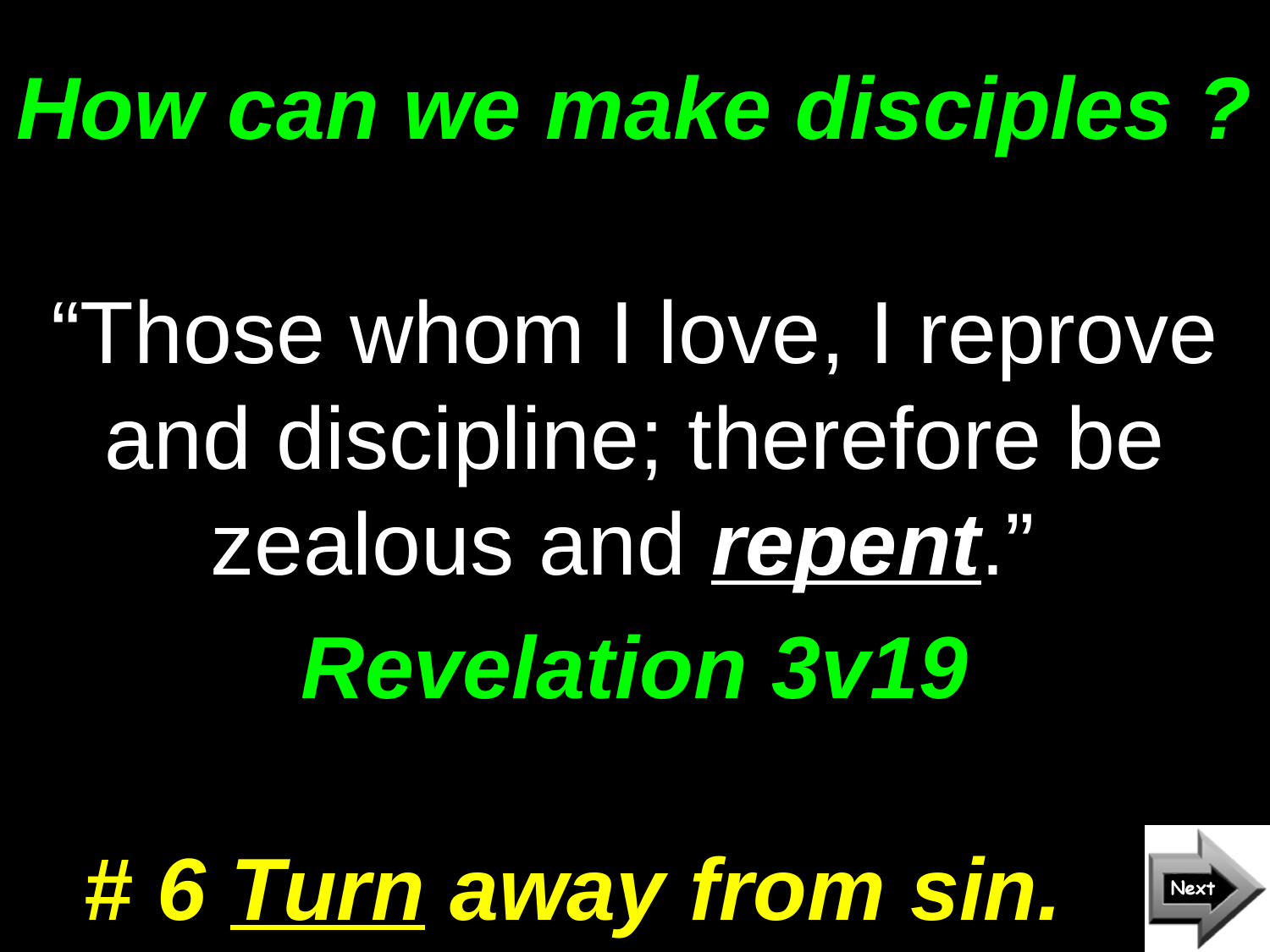

# How can we make disciples ?
“Those whom I love, I reprove and discipline; therefore be zealous and repent.”
Revelation 3v19
# 6 Turn away from sin.